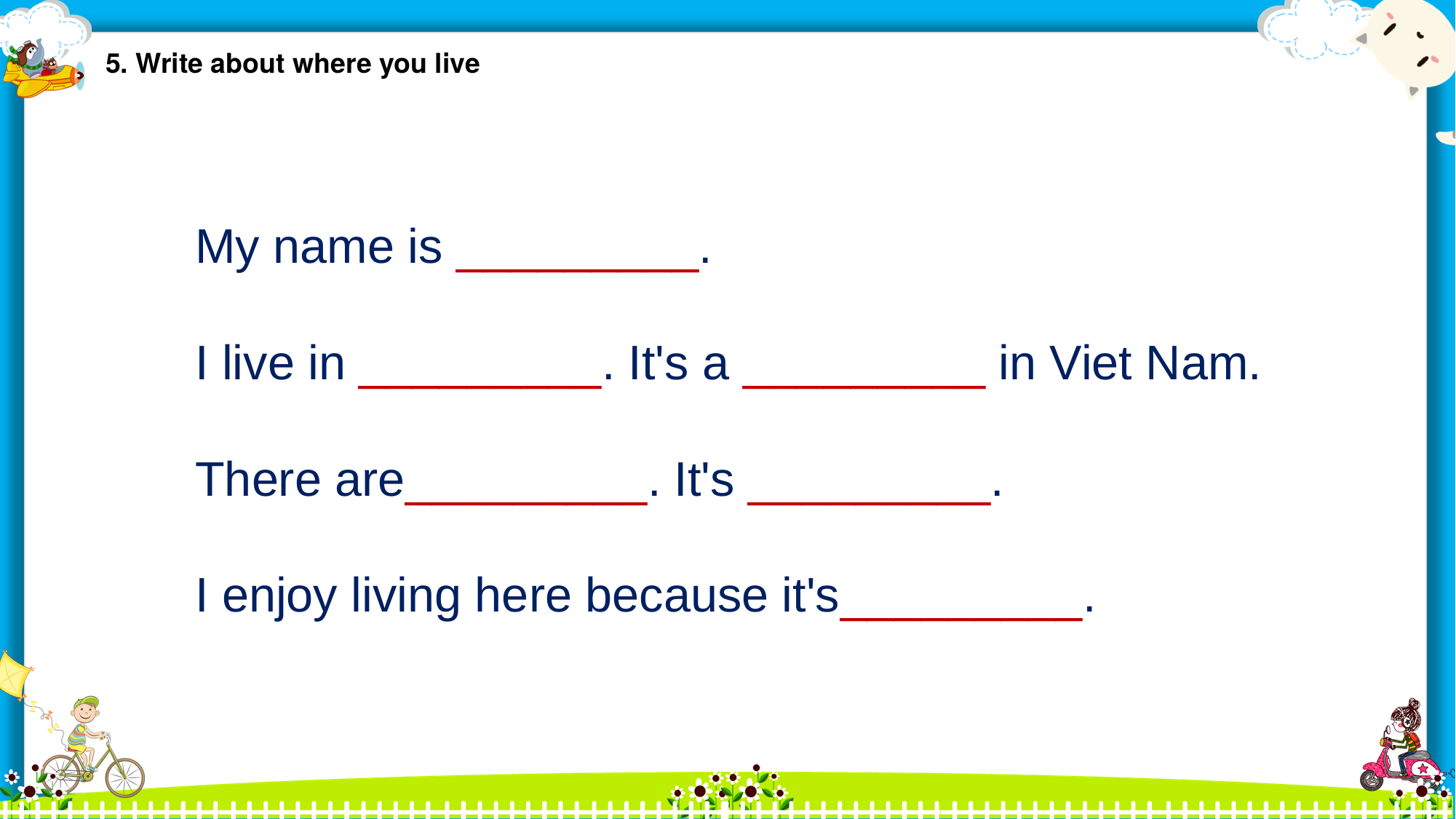

5. Write about where you live
My name is _________.
I live in _________. It's a _________ in Viet Nam.
There are_________. It's _________.
I enjoy living here because it's_________.